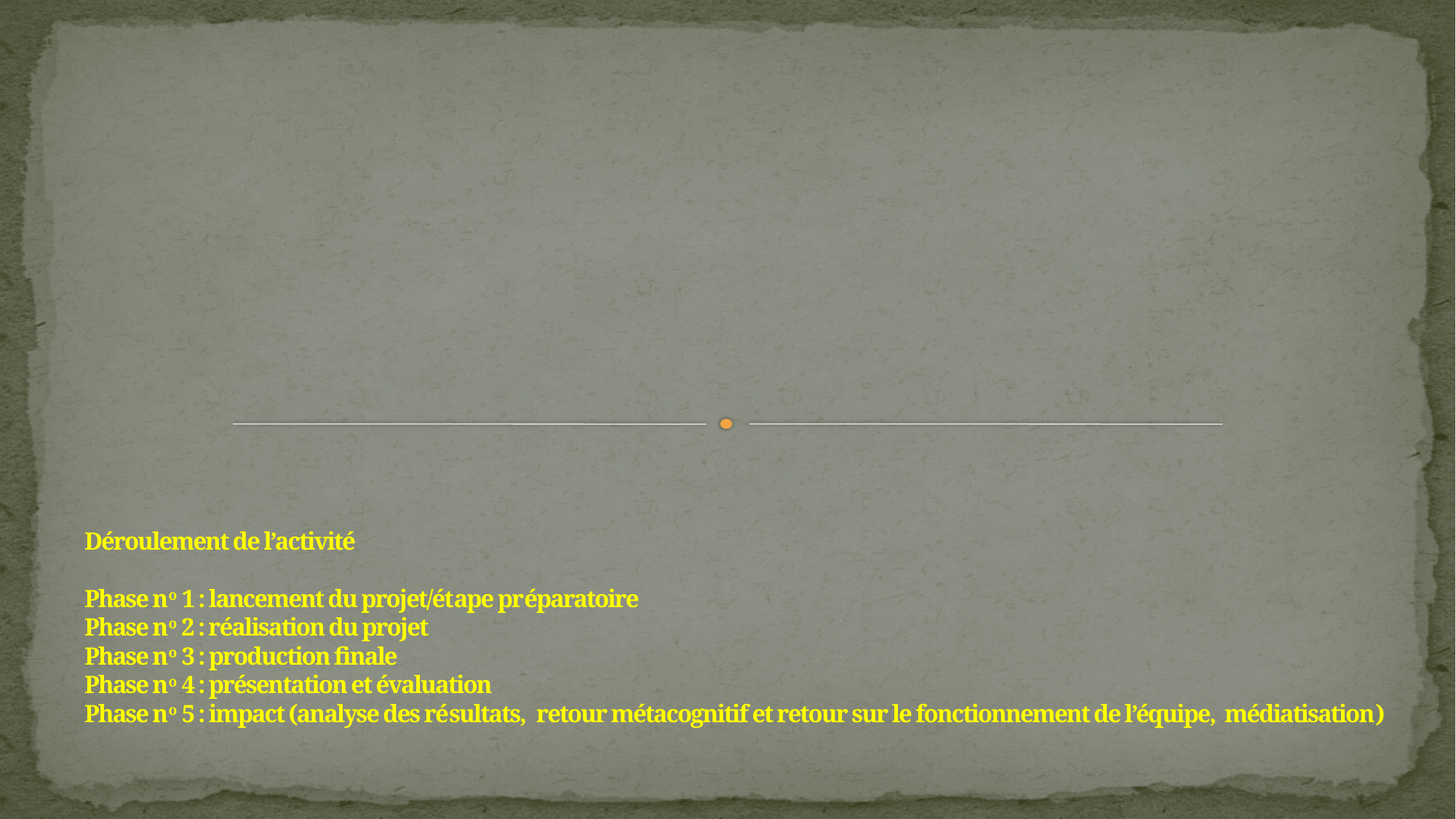

# Déroulement de l’activité Phase no 1 : lancement du projet/étape préparatoire Phase no  2 : réalisation du projet Phase no 3 : production finale Phase no 4 : présentation et évaluation Phase no 5 : impact (analyse des résultats,  retour métacognitif et retour sur le fonctionnement de l’équipe,  médiatisation)